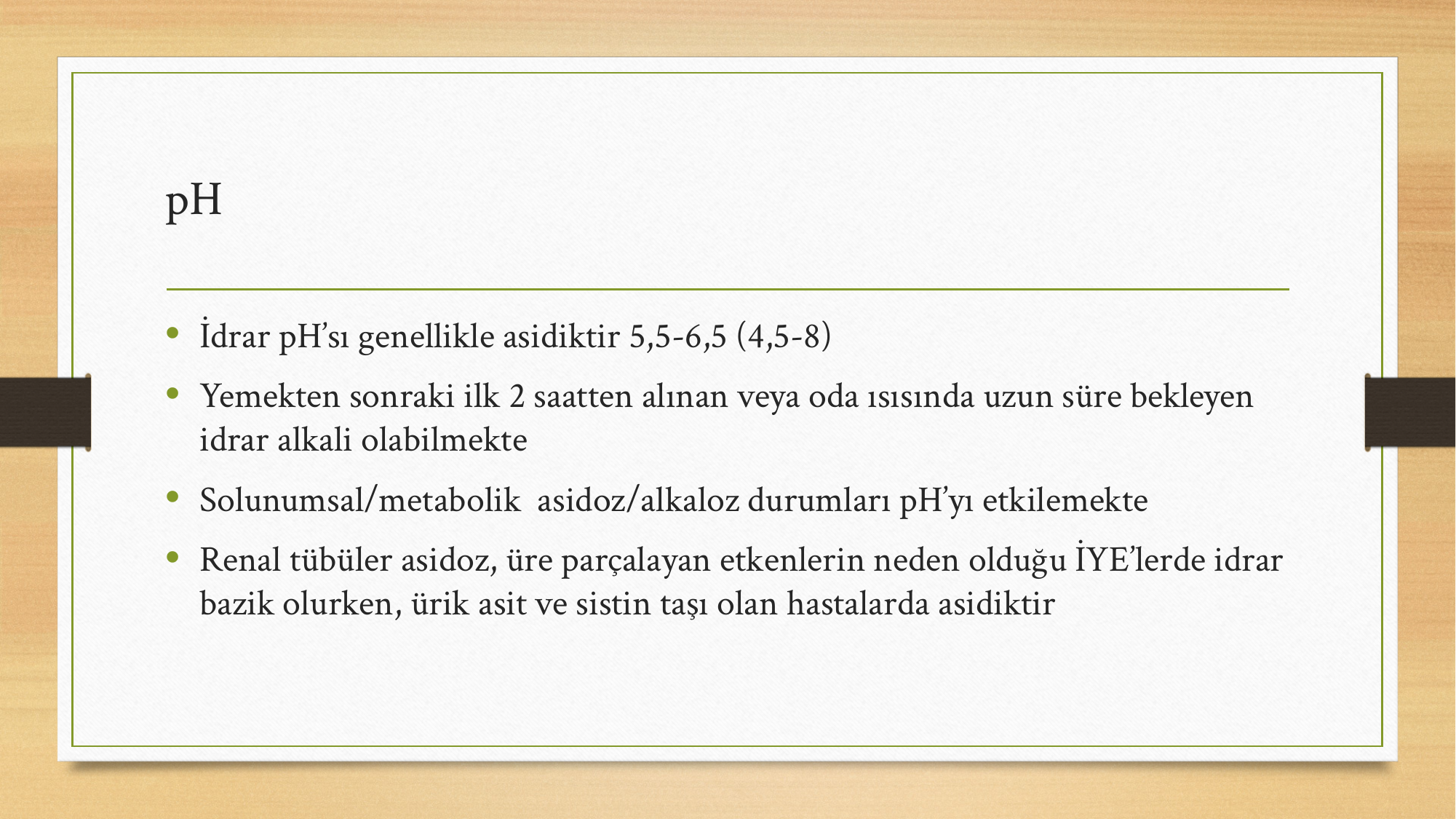

# pH
İdrar pH’sı genellikle asidiktir 5,5-6,5 (4,5-8)
Yemekten sonraki ilk 2 saatten alınan veya oda ısısında uzun süre bekleyen idrar alkali olabilmekte
Solunumsal/metabolik  asidoz/alkaloz durumları pH’yı etkilemekte
Renal tübüler asidoz, üre parçalayan etkenlerin neden olduğu İYE’lerde idrar bazik olurken, ürik asit ve sistin taşı olan hastalarda asidiktir